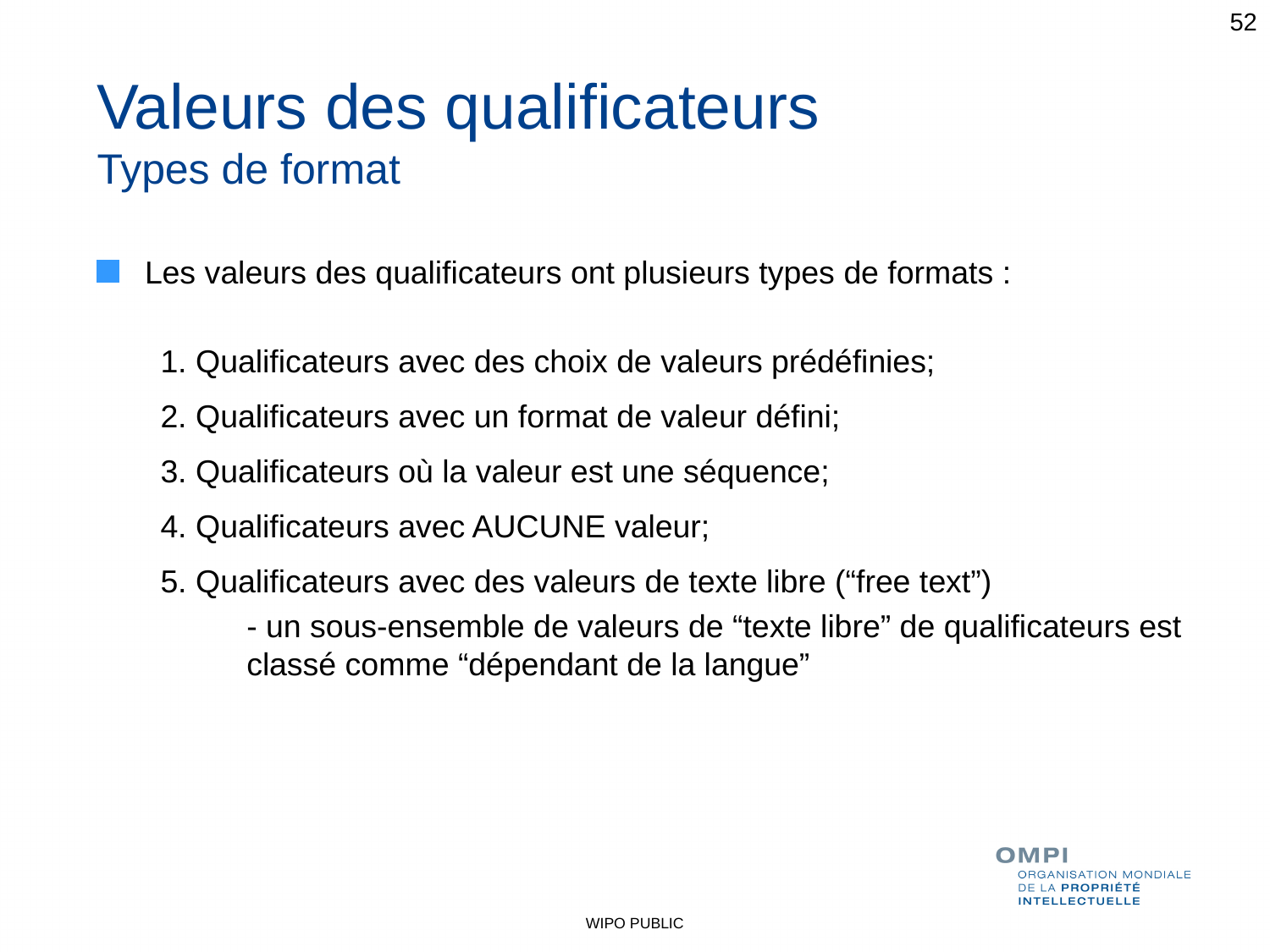

52
Valeurs des qualificateurs
Types de format
Les valeurs des qualificateurs ont plusieurs types de formats :

1. Qualificateurs avec des choix de valeurs prédéfinies;
2. Qualificateurs avec un format de valeur défini;
3. Qualificateurs où la valeur est une séquence;
4. Qualificateurs avec AUCUNE valeur;
5. Qualificateurs avec des valeurs de texte libre (“free text”)
	- un sous-ensemble de valeurs de “texte libre” de qualificateurs est classé comme “dépendant de la langue”